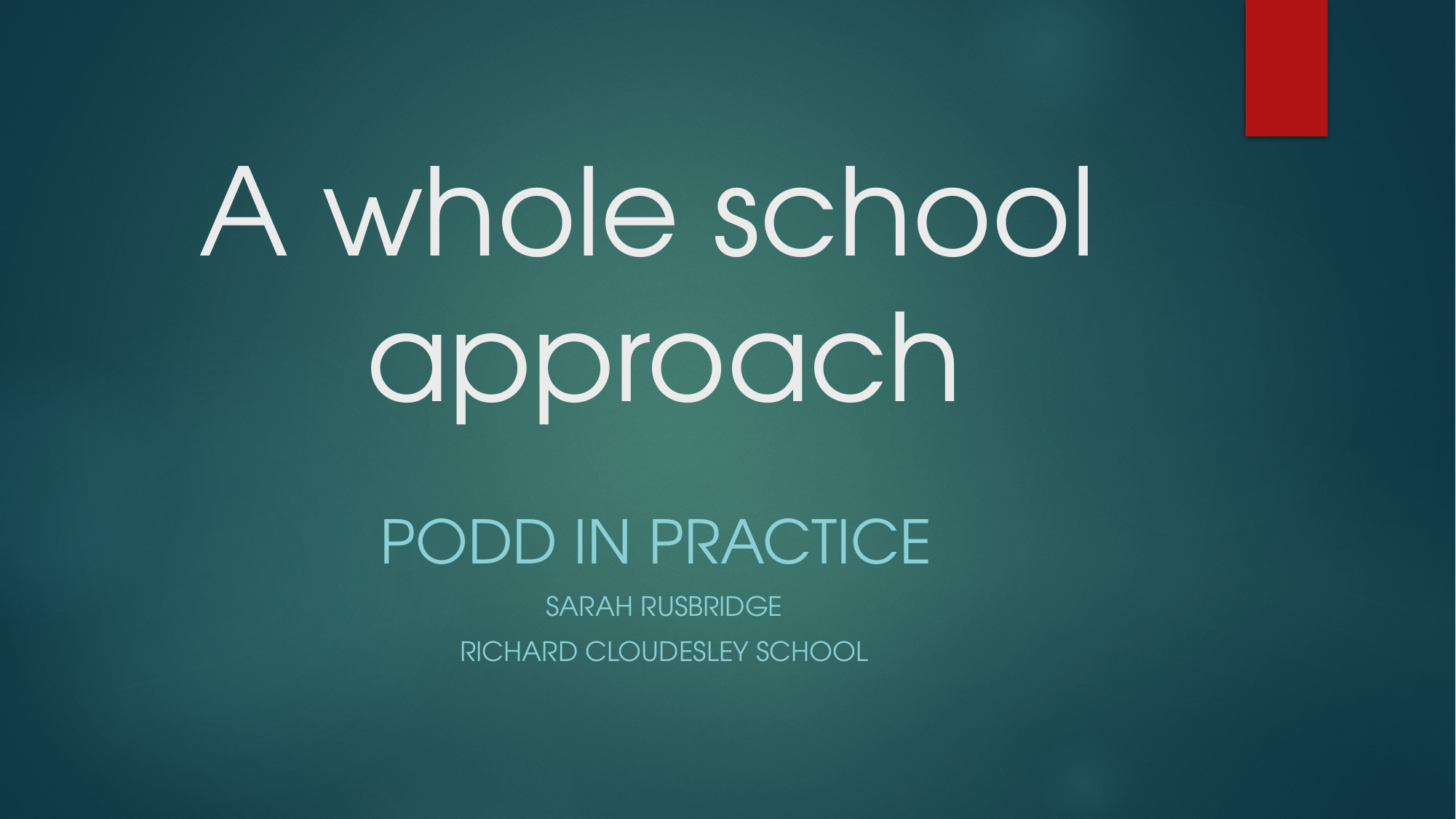

# A whole school  approach
Podd in practice
Sarah Rusbridge
Richard Cloudesley School